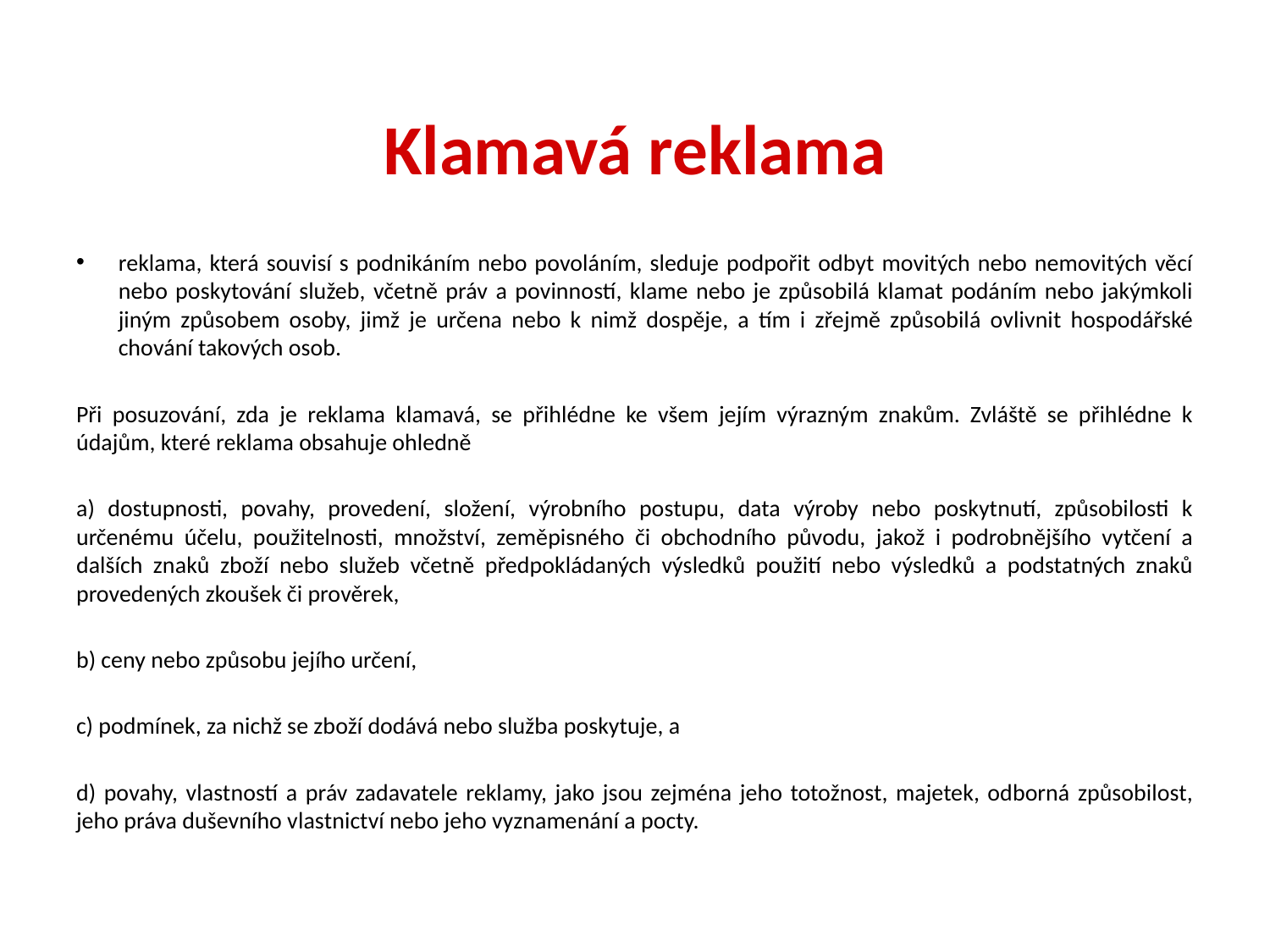

# Klamavá reklama

reklama, která souvisí s podnikáním nebo povoláním, sleduje podpořit odbyt movitých nebo nemovitých věcí nebo poskytování služeb, včetně práv a povinností, klame nebo je způsobilá klamat podáním nebo jakýmkoli jiným způsobem osoby, jimž je určena nebo k nimž dospěje, a tím i zřejmě způsobilá ovlivnit hospodářské chování takových osob.

Při posuzování, zda je reklama klamavá, se přihlédne ke všem jejím výrazným znakům. Zvláště se přihlédne k údajům, které reklama obsahuje ohledně

a) dostupnosti, povahy, provedení, složení, výrobního postupu, data výroby nebo poskytnutí, způsobilosti k určenému účelu, použitelnosti, množství, zeměpisného či obchodního původu, jakož i podrobnějšího vytčení a dalších znaků zboží nebo služeb včetně předpokládaných výsledků použití nebo výsledků a podstatných znaků provedených zkoušek či prověrek,

b) ceny nebo způsobu jejího určení,

c) podmínek, za nichž se zboží dodává nebo služba poskytuje, a

d) povahy, vlastností a práv zadavatele reklamy, jako jsou zejména jeho totožnost, majetek, odborná způsobilost, jeho práva duševního vlastnictví nebo jeho vyznamenání a pocty.